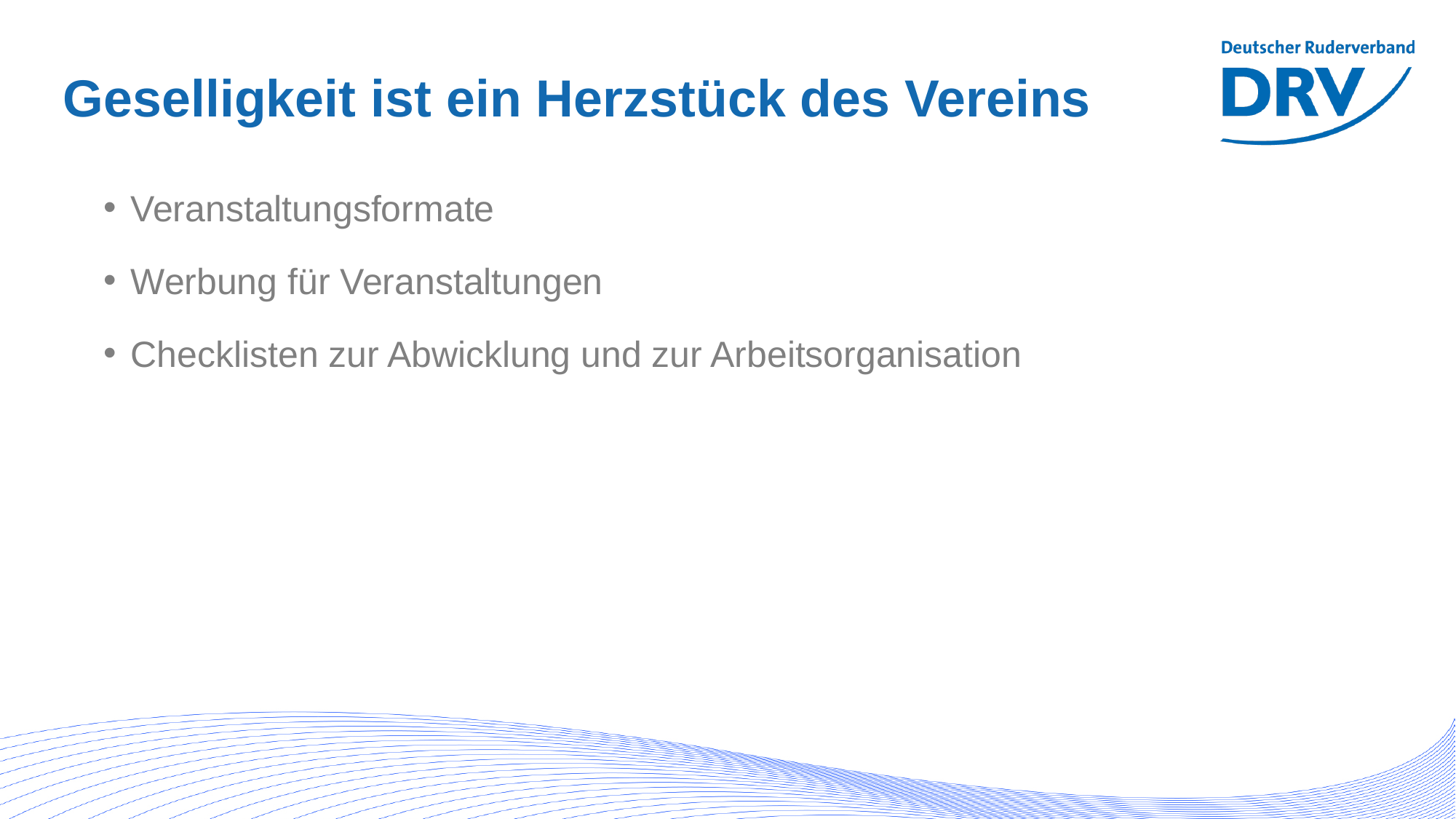

# Geselligkeit ist ein Herzstück des Vereins
Veranstaltungsformate
Werbung für Veranstaltungen
Checklisten zur Abwicklung und zur Arbeitsorganisation